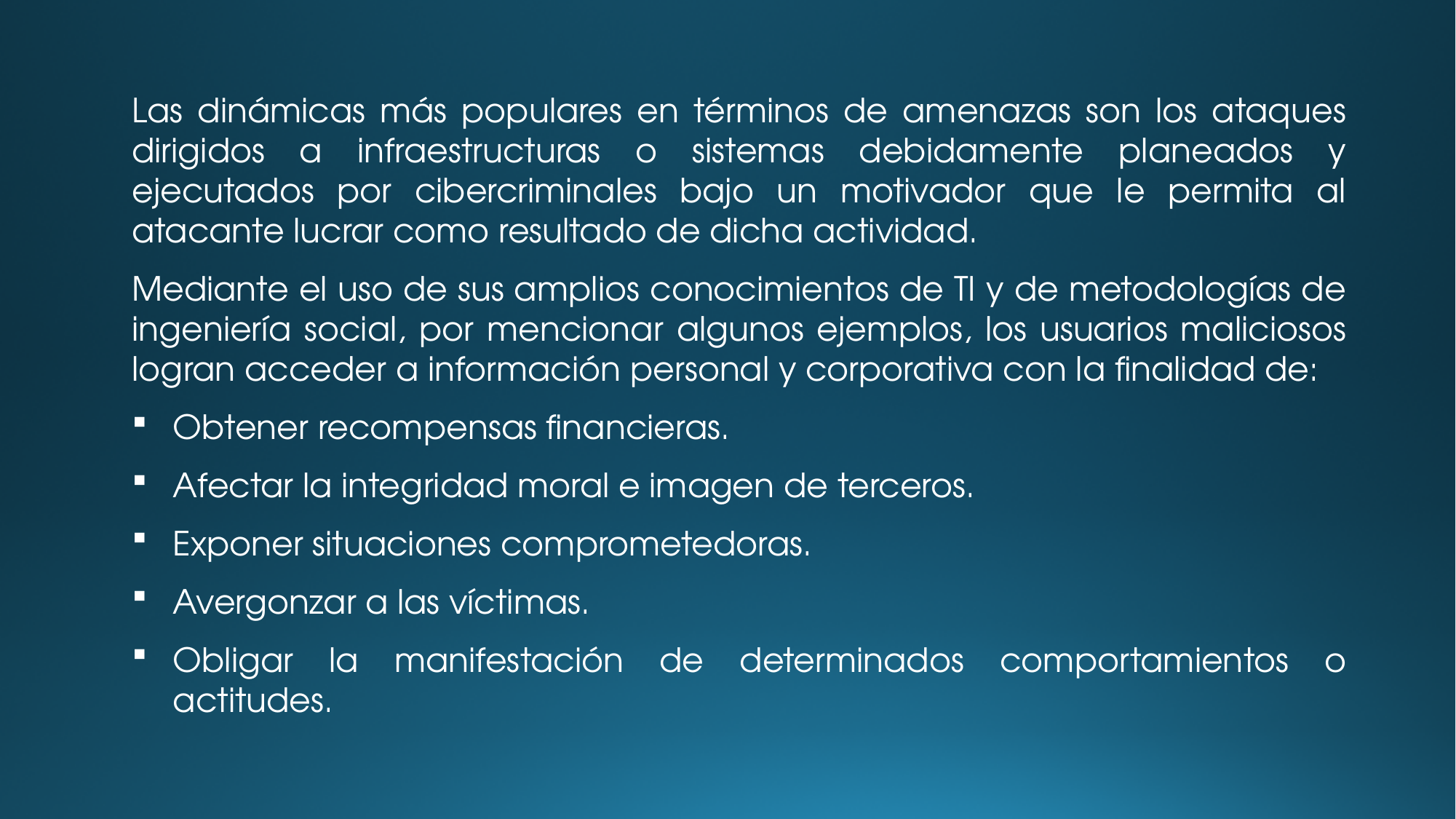

Las dinámicas más populares en términos de amenazas son los ataques dirigidos a infraestructuras o sistemas debidamente planeados y ejecutados por cibercriminales bajo un motivador que le permita al atacante lucrar como resultado de dicha actividad.
Mediante el uso de sus amplios conocimientos de TI y de metodologías de ingeniería social, por mencionar algunos ejemplos, los usuarios maliciosos logran acceder a información personal y corporativa con la finalidad de:
Obtener recompensas financieras.
Afectar la integridad moral e imagen de terceros.
Exponer situaciones comprometedoras.
Avergonzar a las víctimas.
Obligar la manifestación de determinados comportamientos o actitudes.